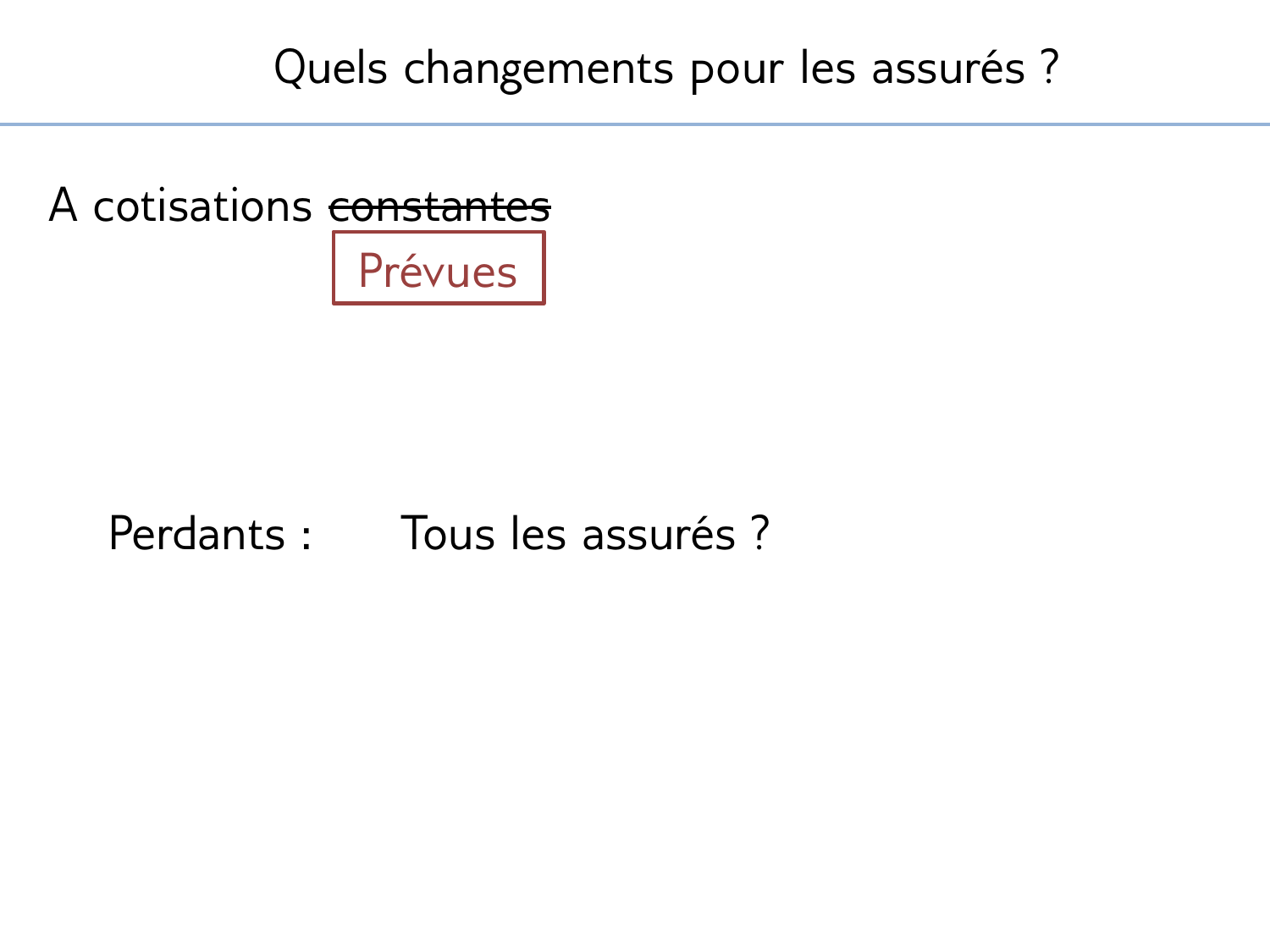

Quels changements pour les assurés ?

A cotisations constantes
Prévues
Perdants :      Tous les assurés ?